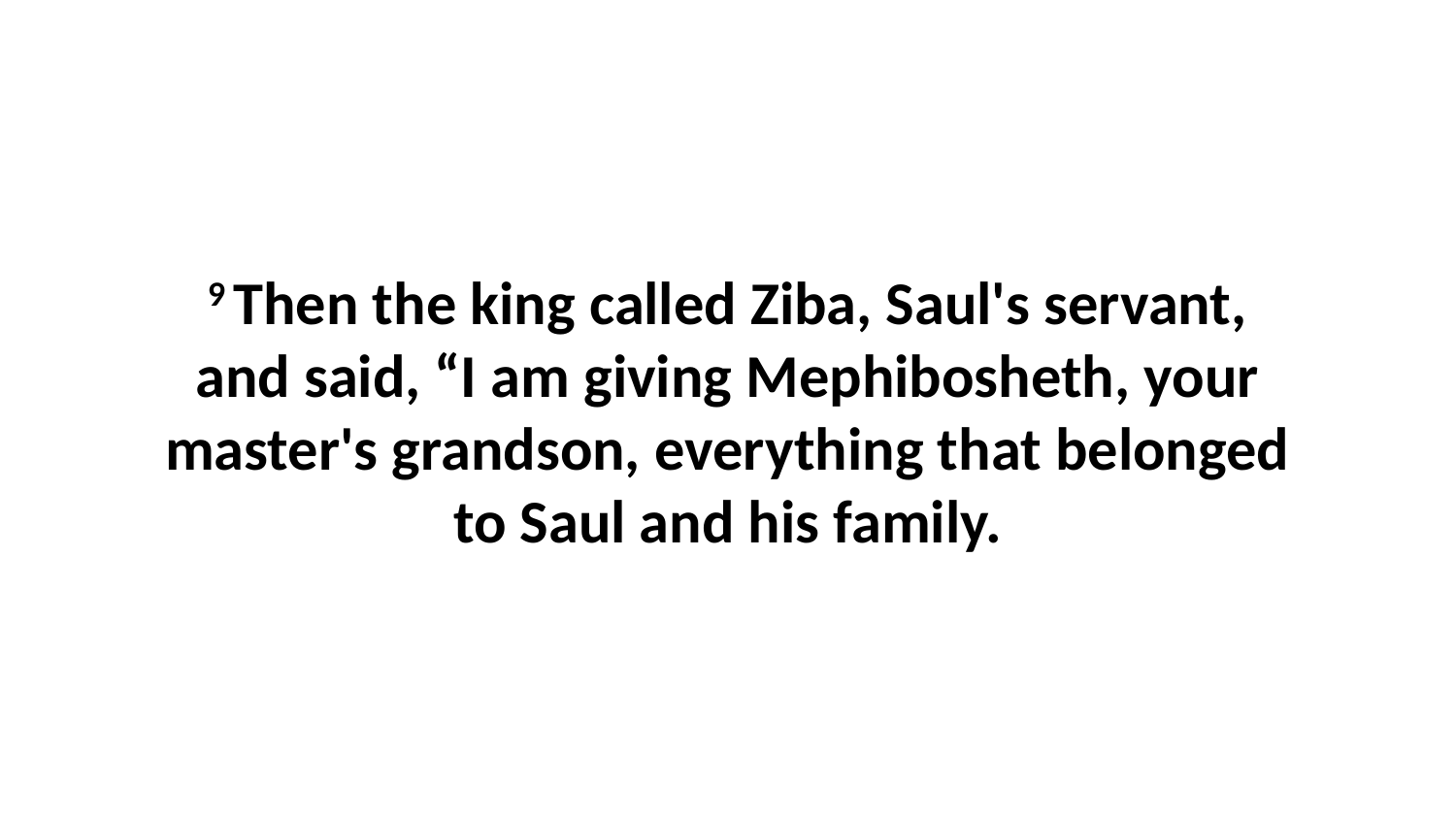

9 Then the king called Ziba, Saul's servant, and said, “I am giving Mephibosheth, your master's grandson, everything that belonged to Saul and his family.